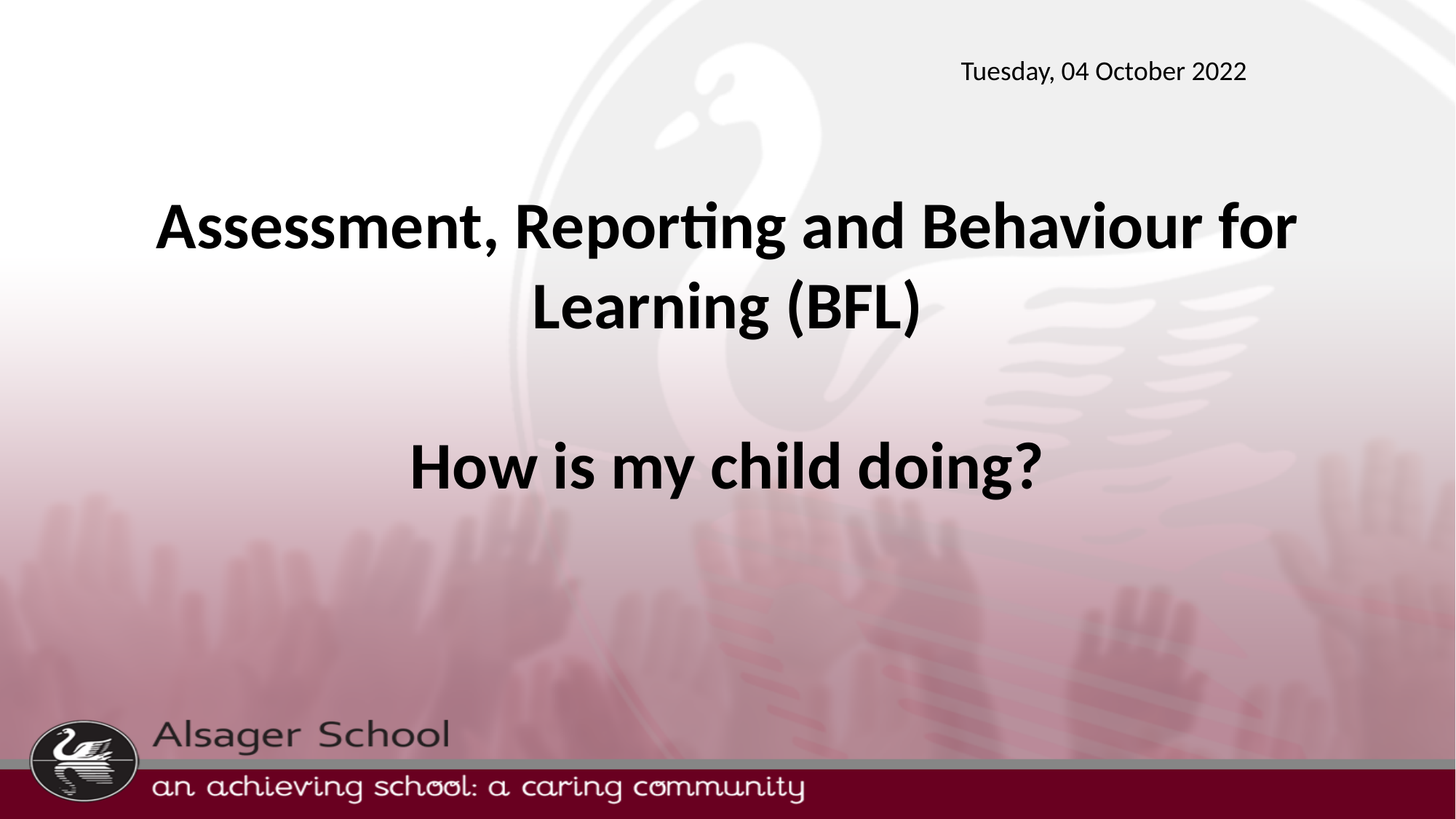

Tuesday, 04 October 2022
# Assessment, Reporting and Behaviour for Learning (BFL) How is my child doing?